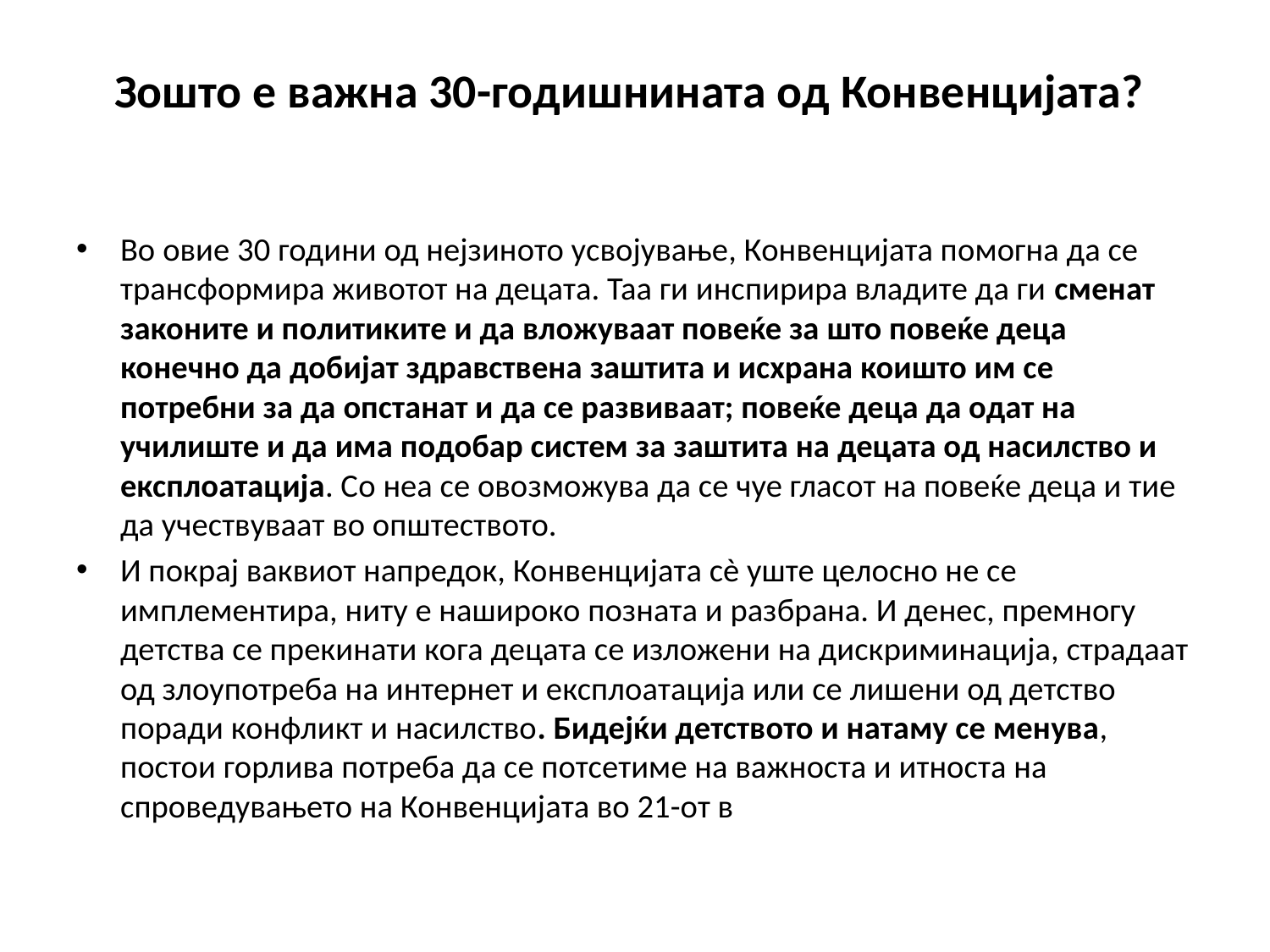

# Зошто е важна 30-годишнината од Конвенцијата?
Во овие 30 години од нејзиното усвојување, Конвенцијата помогна да се трансформира животот на децата. Таа ги инспирира владите да ги сменат законите и политиките и да вложуваат повеќе за што повеќе деца конечно да добијат здравствена заштита и исхрана коишто им се потребни за да опстанат и да се развиваат; повеќе деца да одат на училиште и да има подобар систем за заштита на децата од насилство и експлоатација. Со неа се овозможува да се чуе гласот на повеќе деца и тие да учествуваат во општеството.
И покрај ваквиот напредок, Конвенцијата сѐ уште целосно не се имплементира, ниту е нашироко позната и разбрана. И денес, премногу детства се прекинати кога децата се изложени на дискриминација, страдаат од злоупотреба на интернет и експлоатација или се лишени од детство поради конфликт и насилство. Бидејќи детството и натаму се менува, постои горлива потреба да се потсетиме на важноста и итноста на спроведувањето на Конвенцијата во 21-от в